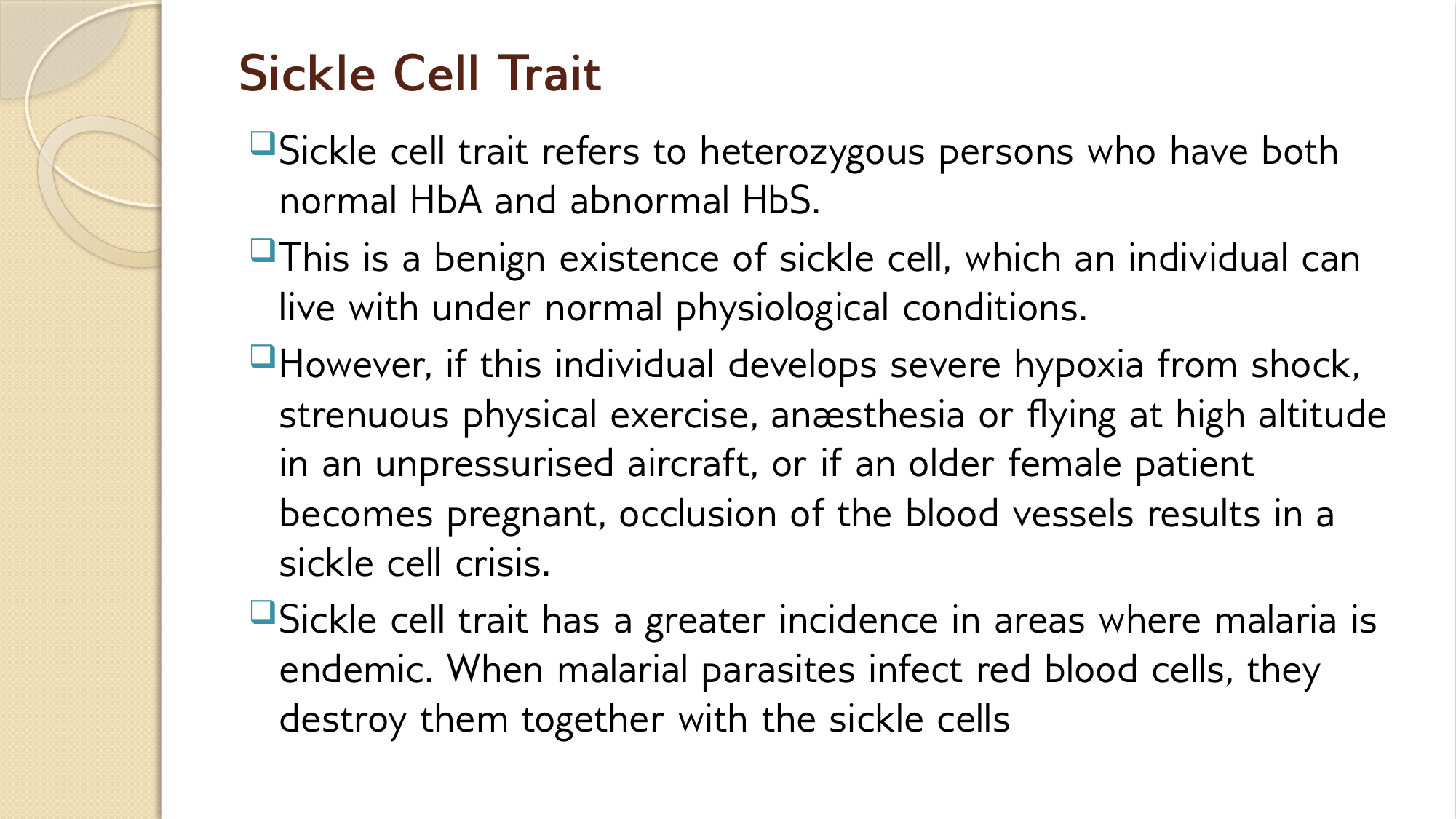

# Sickle Cell Trait
Sickle cell trait refers to heterozygous persons who have both normal HbA and abnormal HbS.
This is a benign existence of sickle cell, which an individual can live with under normal physiological conditions.
However, if this individual develops severe hypoxia from shock, strenuous physical exercise, anaesthesia or flying at high altitude in an unpressurised aircraft, or if an older female patient becomes pregnant, occlusion of the blood vessels results in a sickle cell crisis.
Sickle cell trait has a greater incidence in areas where malaria is endemic. When malarial parasites infect red blood cells, they destroy them together with the sickle cells